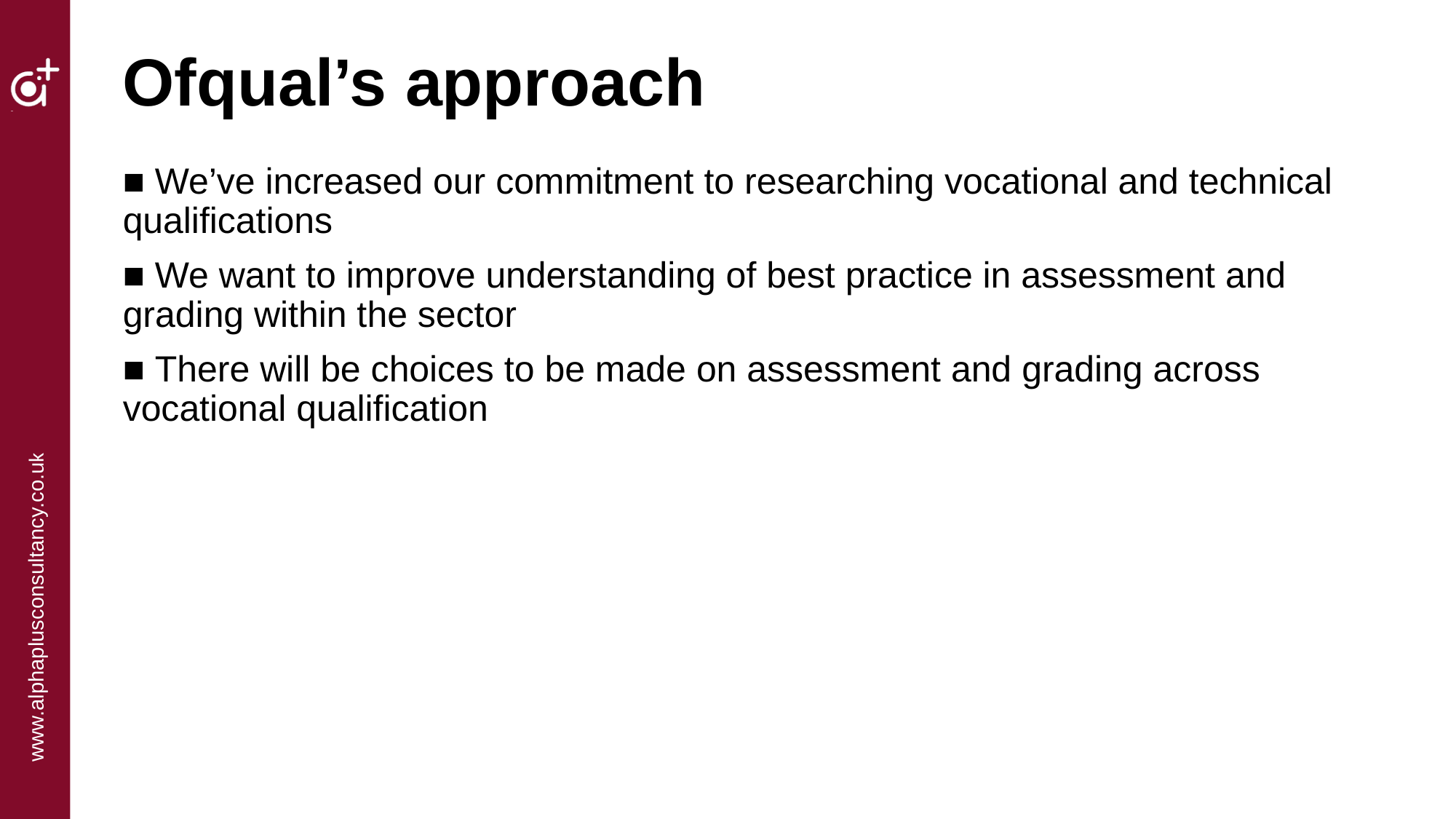

# Ofqual’s approach
■ We’ve increased our commitment to researching vocational and technical qualifications
■ We want to improve understanding of best practice in assessment and grading within the sector
■ There will be choices to be made on assessment and grading across vocational qualification